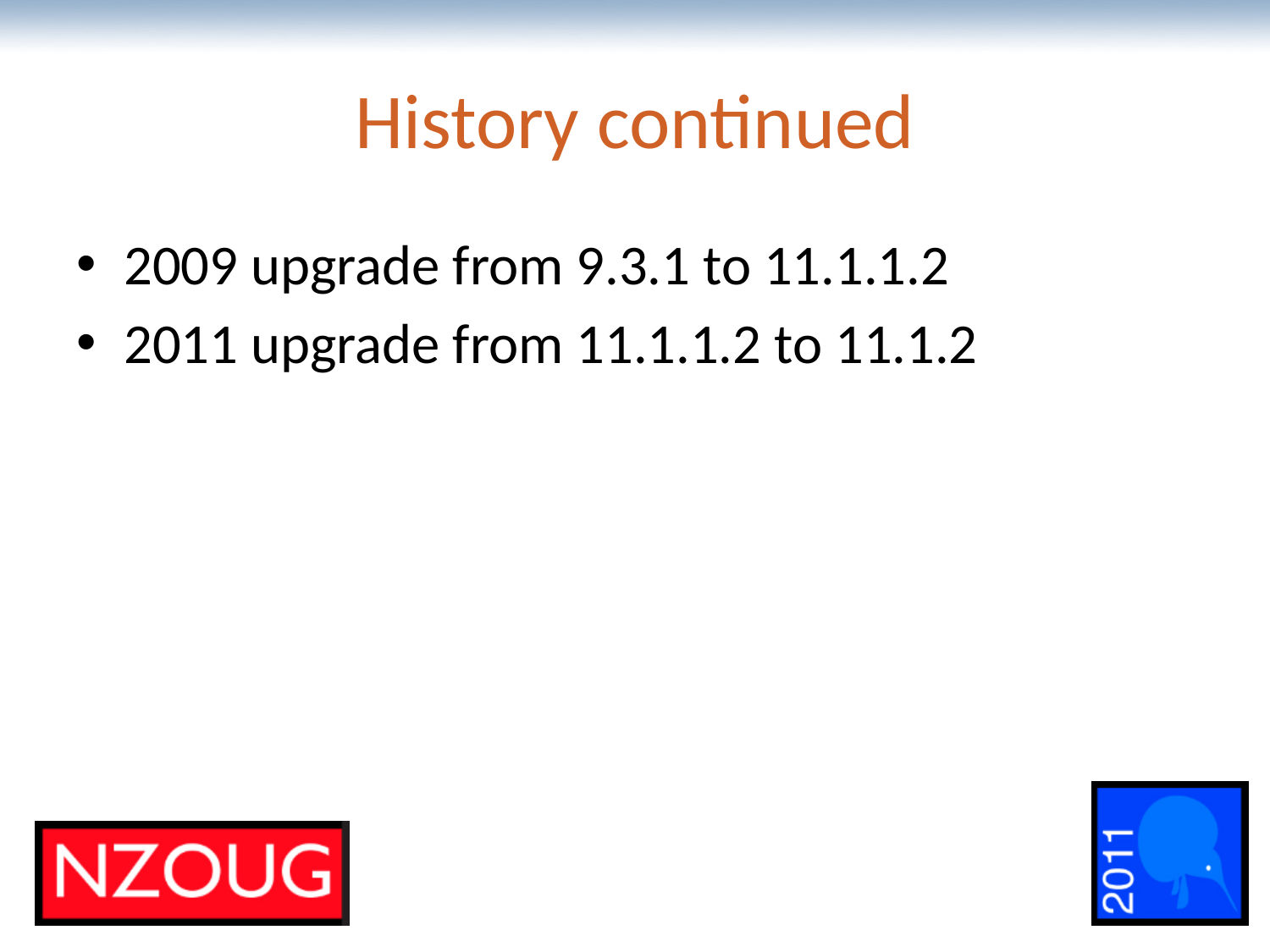

# History continued
2009 upgrade from 9.3.1 to 11.1.1.2
2011 upgrade from 11.1.1.2 to 11.1.2